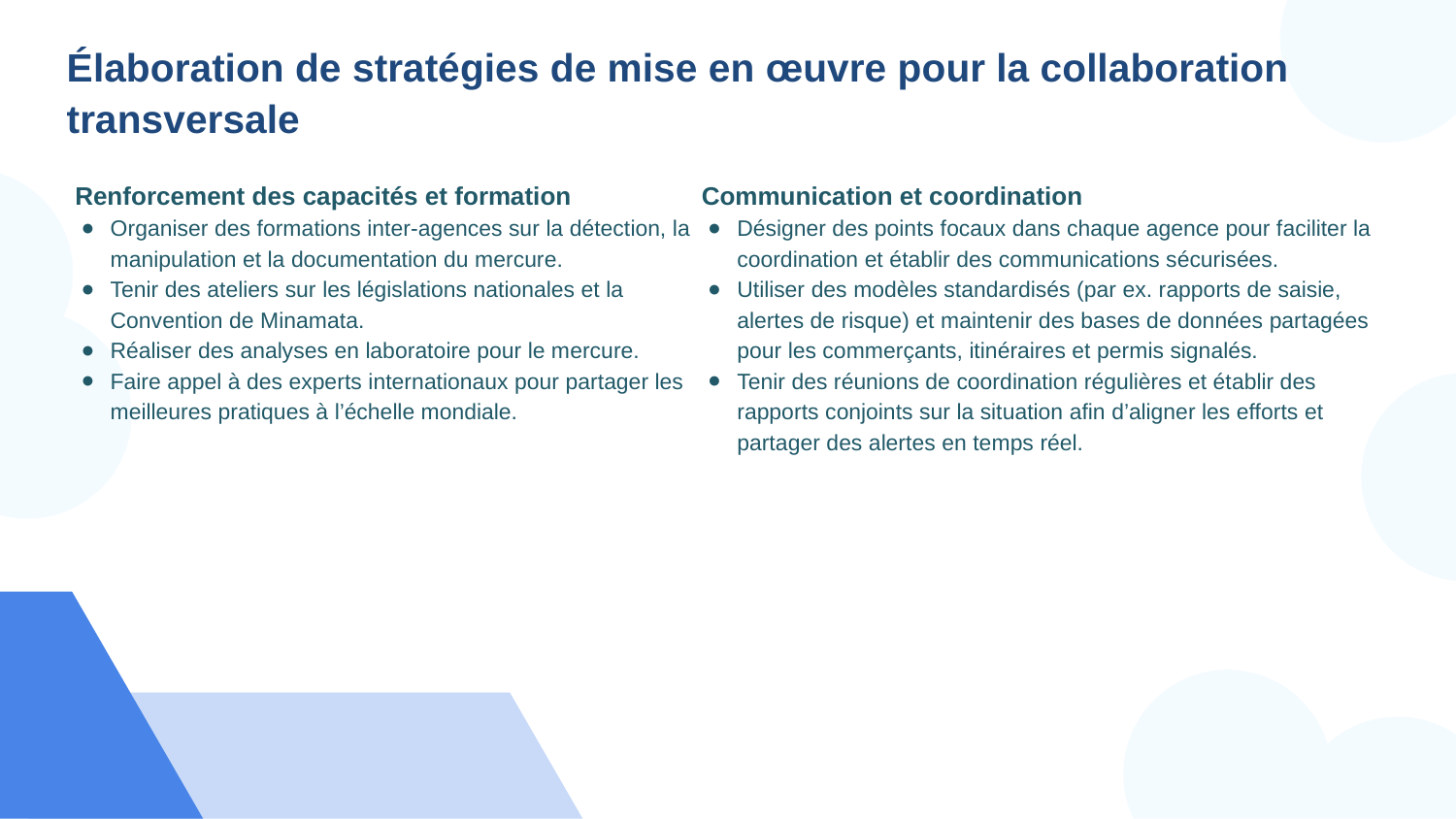

# Élaboration de stratégies de mise en œuvre pour la collaboration transversale

Renforcement des capacités et formation
Organiser des formations inter-agences sur la détection, la manipulation et la documentation du mercure.
Tenir des ateliers sur les législations nationales et la Convention de Minamata.
Réaliser des analyses en laboratoire pour le mercure.
Faire appel à des experts internationaux pour partager les meilleures pratiques à l’échelle mondiale.
Communication et coordination
Désigner des points focaux dans chaque agence pour faciliter la coordination et établir des communications sécurisées.
Utiliser des modèles standardisés (par ex. rapports de saisie, alertes de risque) et maintenir des bases de données partagées pour les commerçants, itinéraires et permis signalés.
Tenir des réunions de coordination régulières et établir des rapports conjoints sur la situation afin d’aligner les efforts et partager des alertes en temps réel.